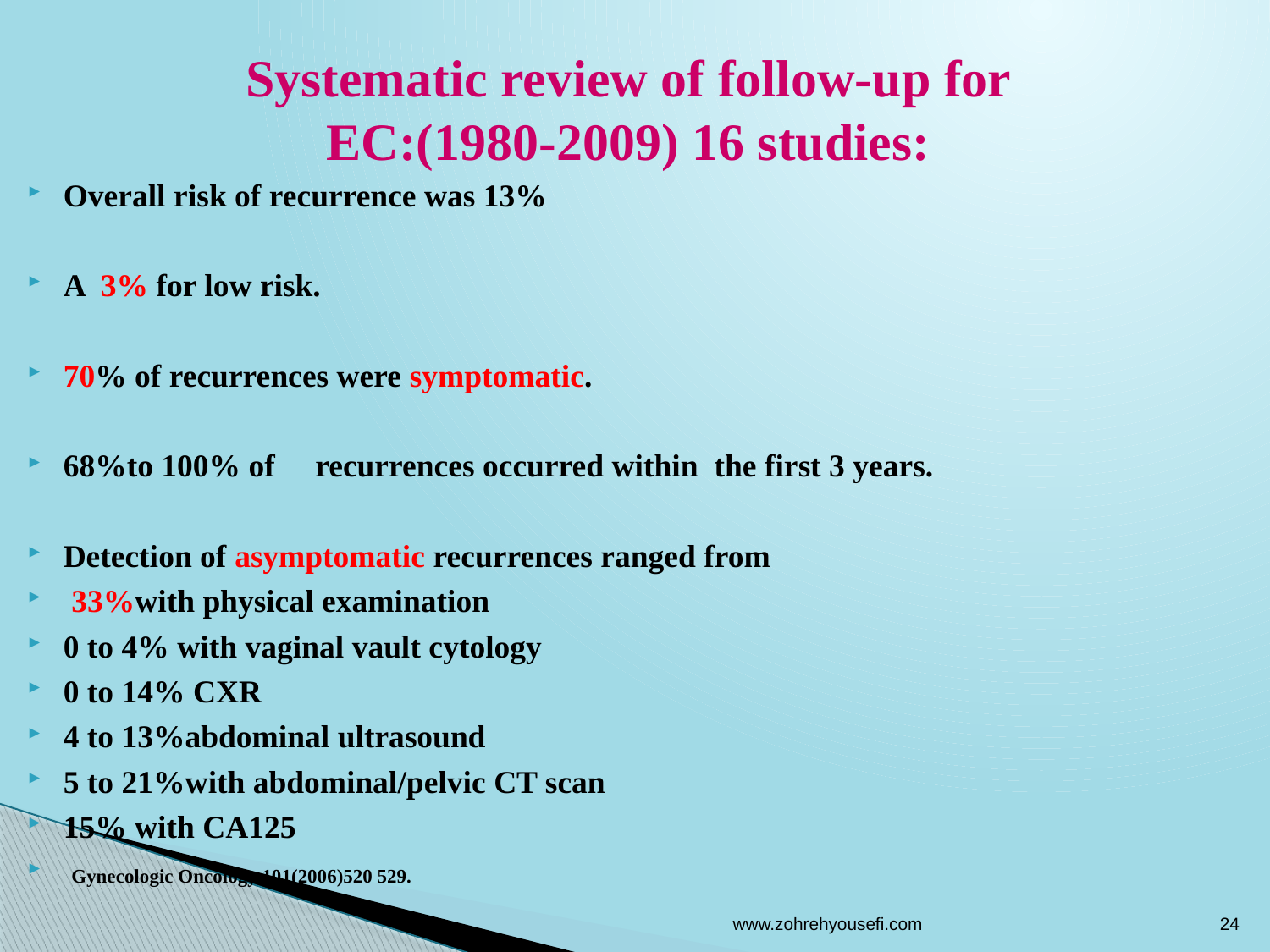

# Systematic review of follow-up for EC:(1980-2009) 16 studies:
Overall risk of recurrence was 13%

A  3% for low risk.

70% of recurrences were symptomatic.

68%to 100% of     recurrences occurred within  the first 3 years.

Detection of asymptomatic recurrences ranged from
 33%with physical examination
0 to 4% with vaginal vault cytology
0 to 14% CXR
4 to 13%abdominal ultrasound
5 to 21%with abdominal/pelvic CT scan
15% with CA125
 Gynecologic Oncology 101(2006)520 529.
www.zohrehyousefi.com
24